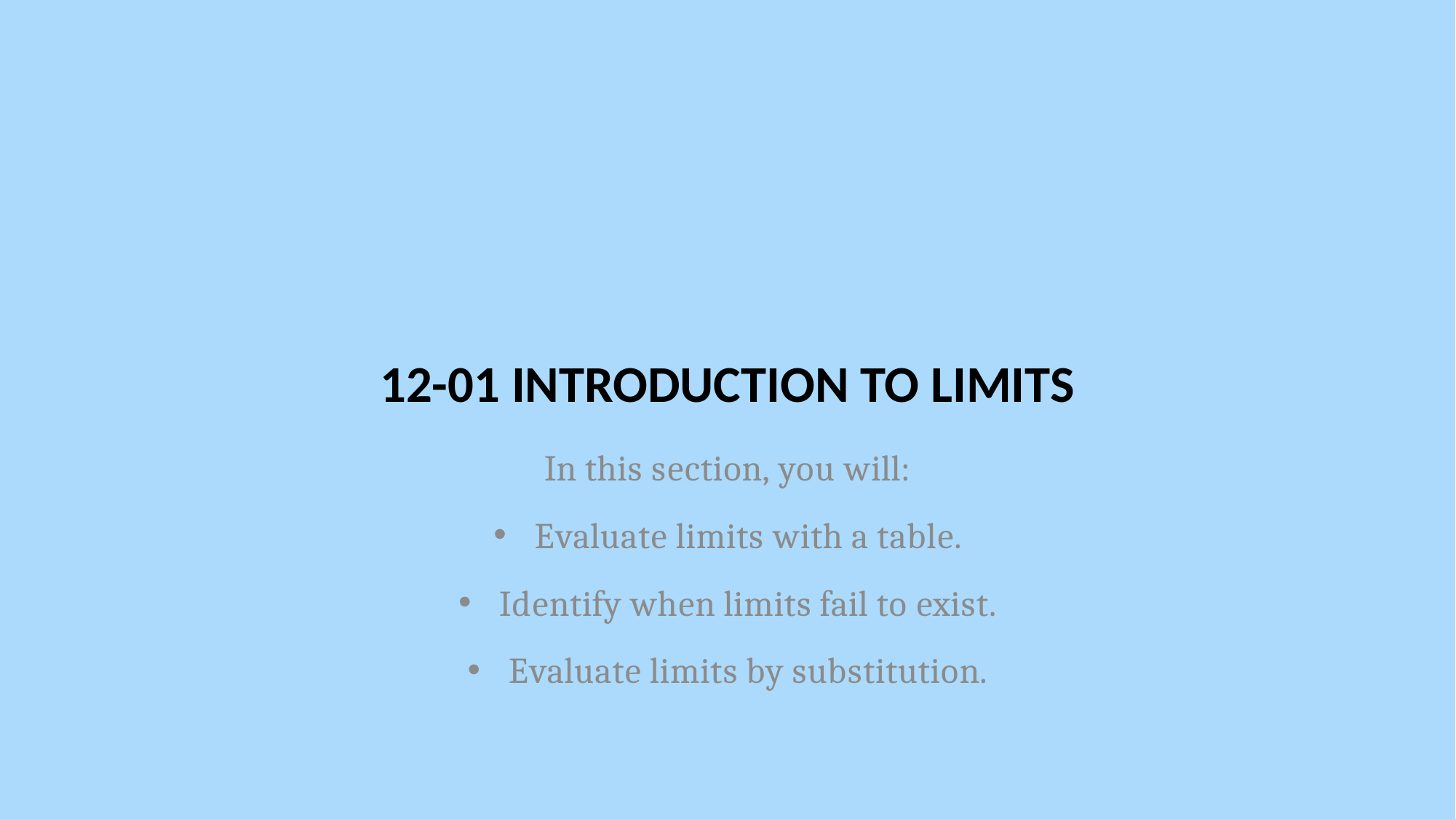

# 12-01 Introduction to Limits
In this section, you will:
Evaluate limits with a table.
Identify when limits fail to exist.
Evaluate limits by substitution.